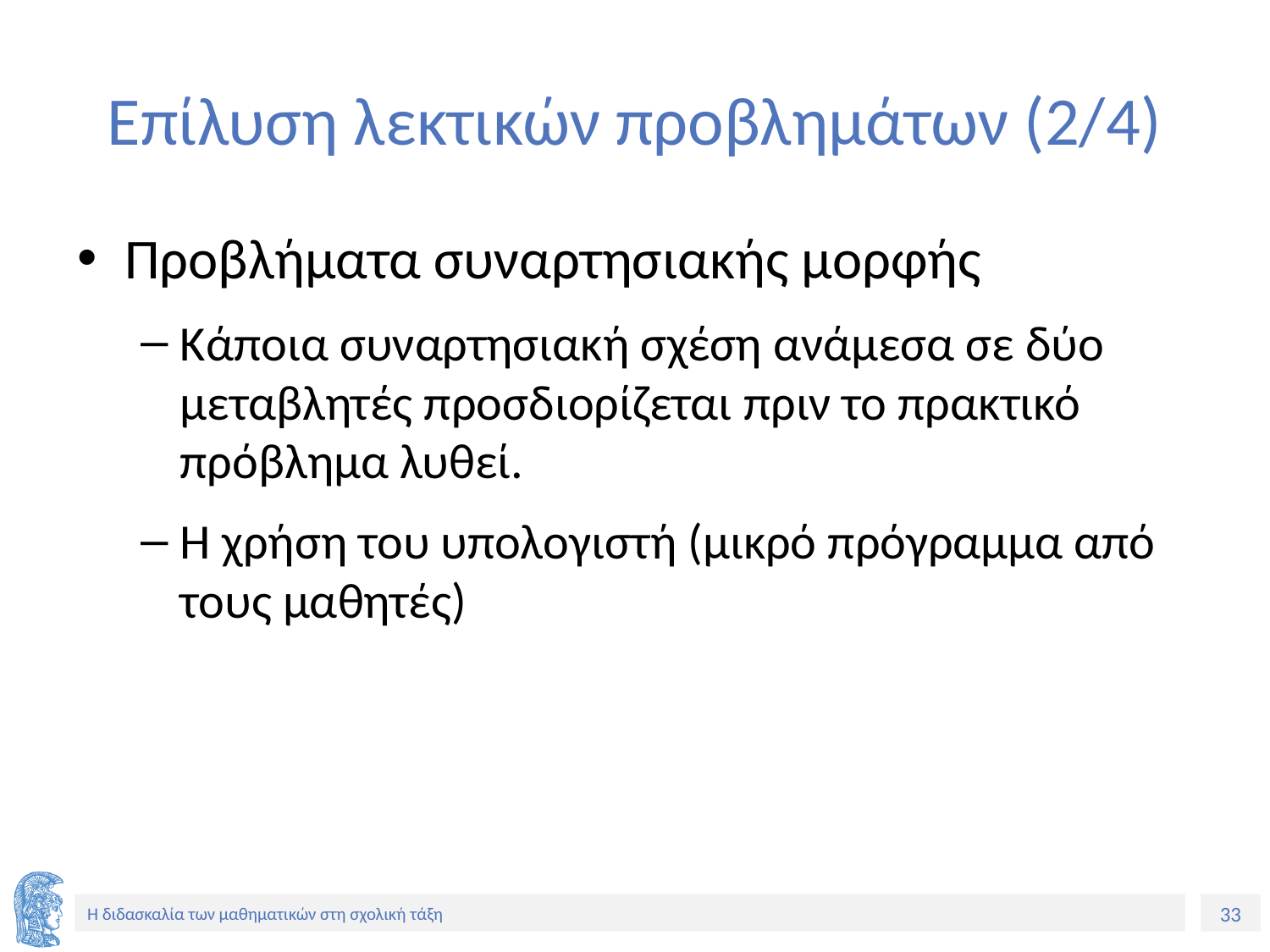

# Επίλυση λεκτικών προβλημάτων (2/4)
Προβλήματα συναρτησιακής μορφής
Κάποια συναρτησιακή σχέση ανάμεσα σε δύο μεταβλητές προσδιορίζεται πριν το πρακτικό πρόβλημα λυθεί.
Η χρήση του υπολογιστή (μικρό πρόγραμμα από τους μαθητές)